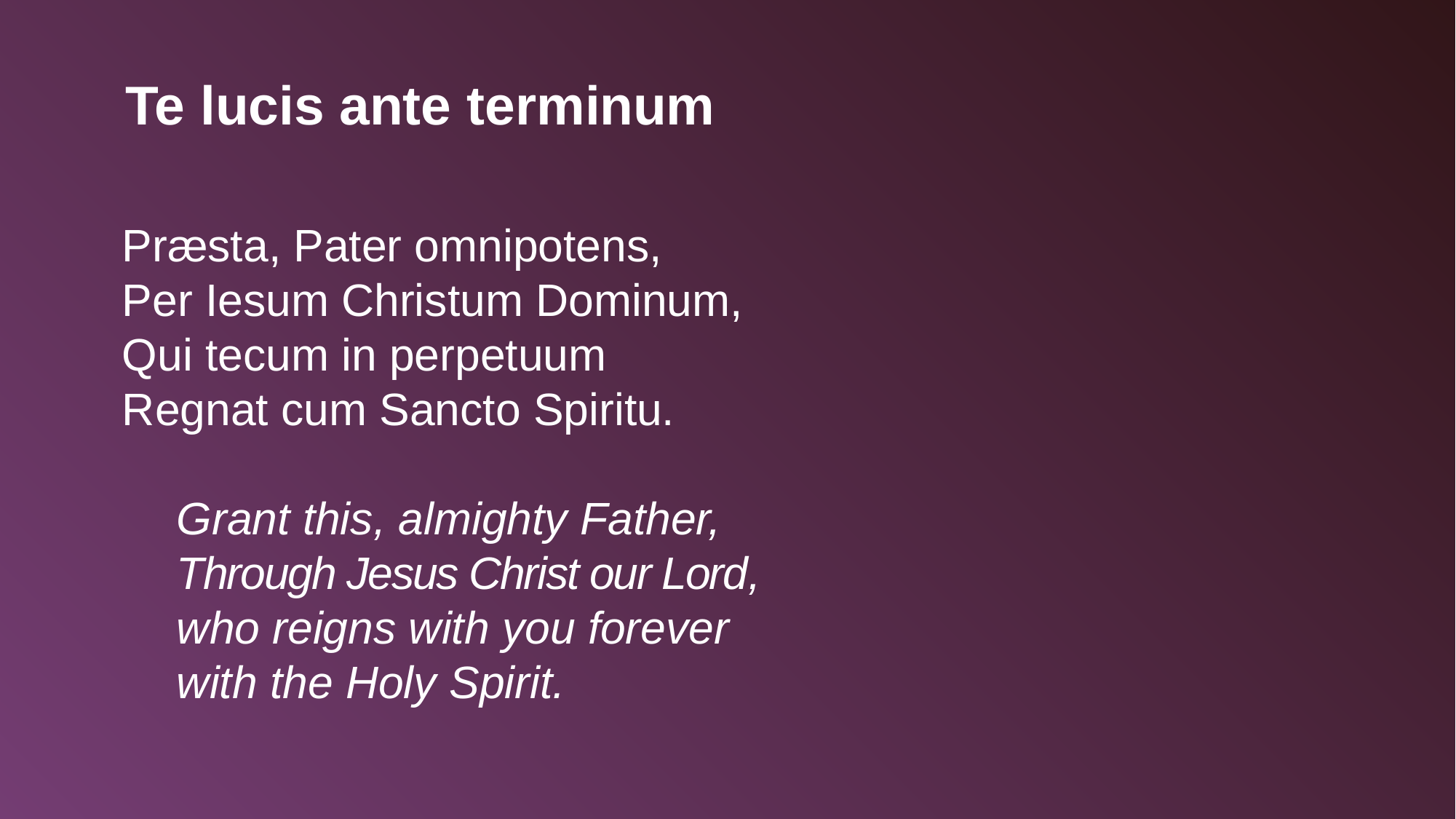

Te lucis ante terminum
Præsta, Pater omnipotens,
Per Iesum Christum Dominum,
Qui tecum in perpetuum
Regnat cum Sancto Spiritu.

Grant this, almighty Father,
Through Jesus Christ our Lord,
who reigns with you forever
with the Holy Spirit.